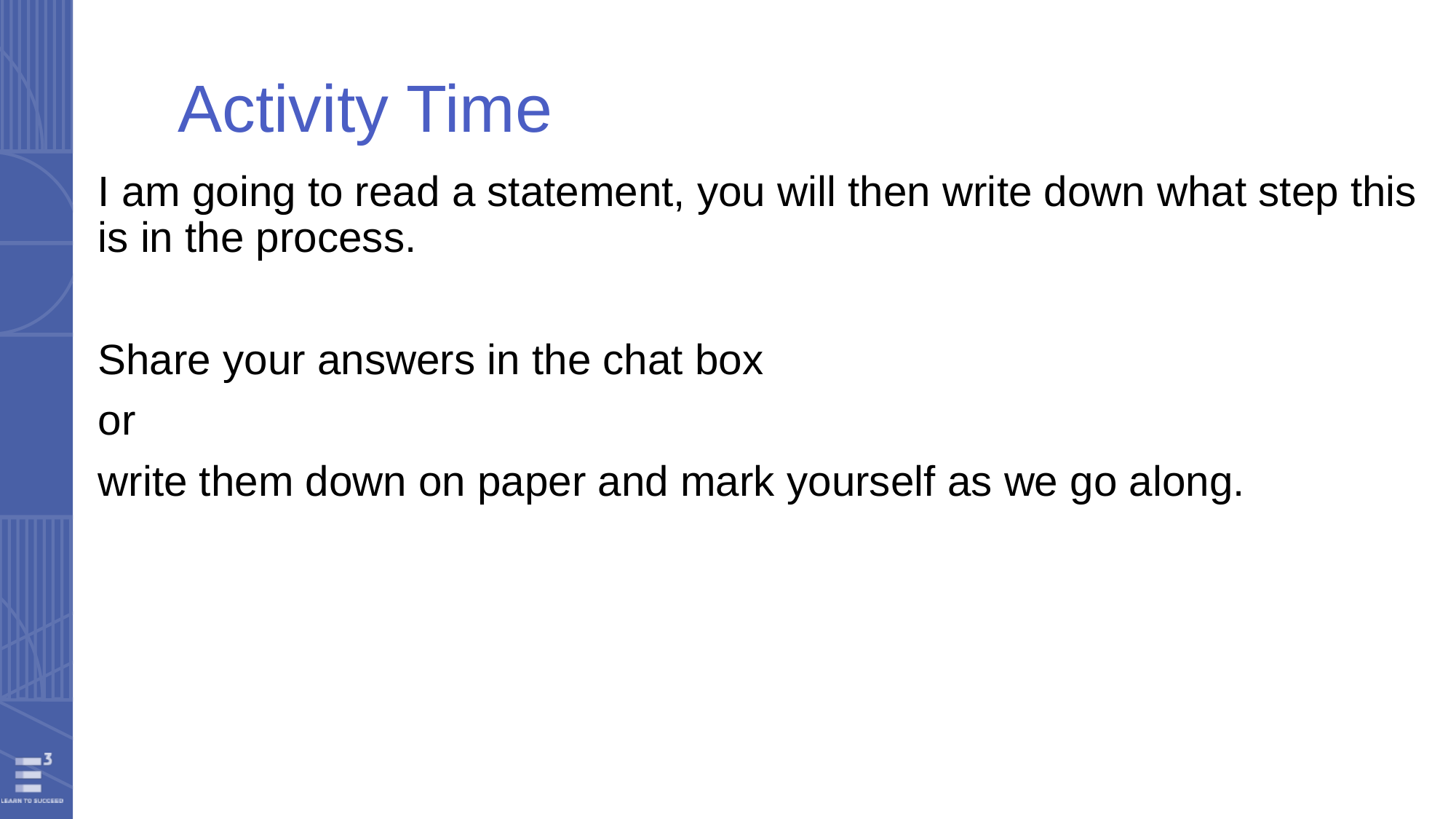

# Activity Time
I am going to read a statement, you will then write down what step this is in the process.

Share your answers in the chat box
or
write them down on paper and mark yourself as we go along.